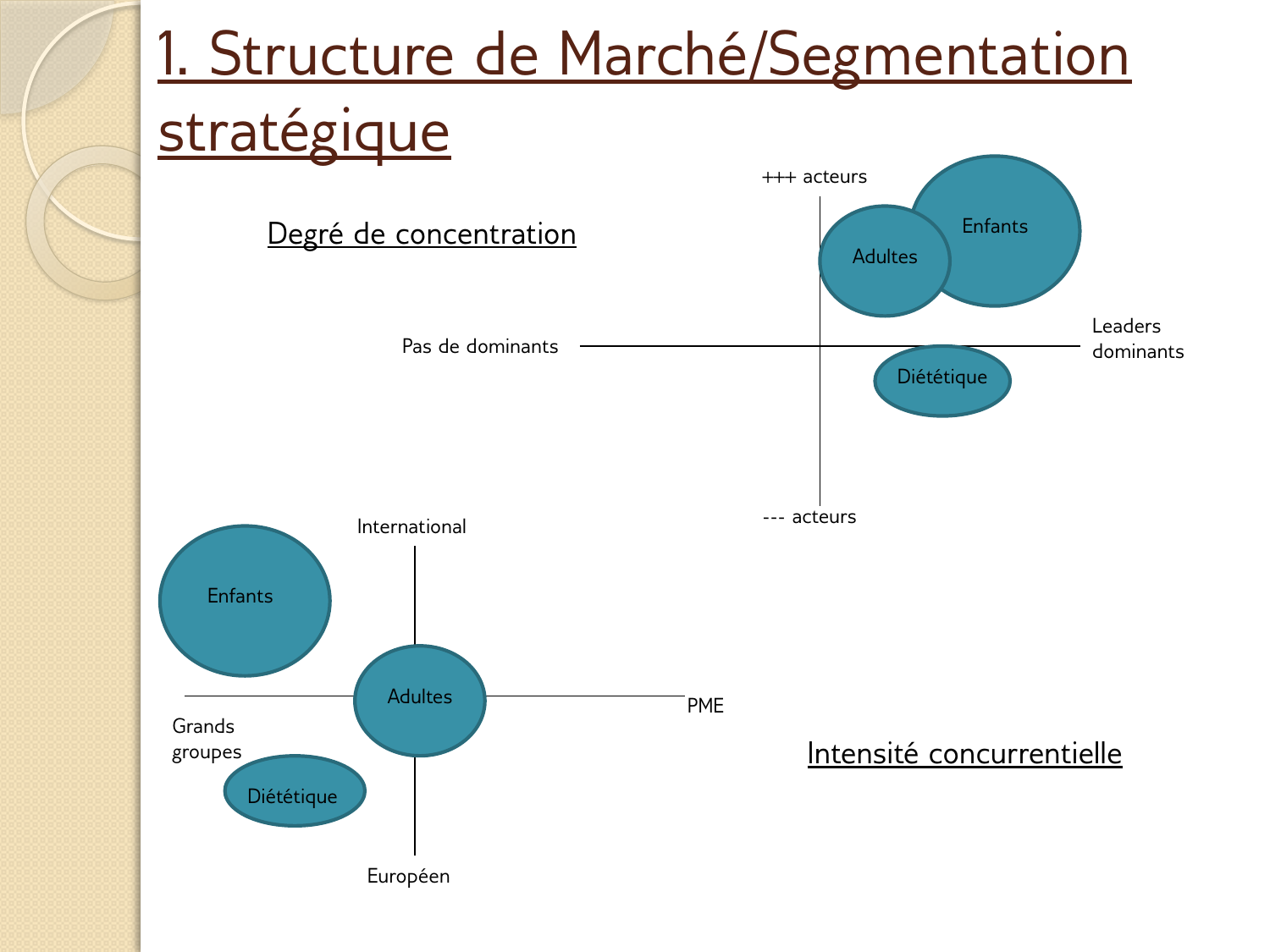

# 1. Structure de Marché/Segmentation stratégique
+++ acteurs

Degré de concentration

Enfants
Adultes
Leaders dominants
Pas de dominants

Diététique
--- acteurs
International

Enfants

Adultes
PME
Grands groupes
Intensité concurrentielle

Diététique
Européen